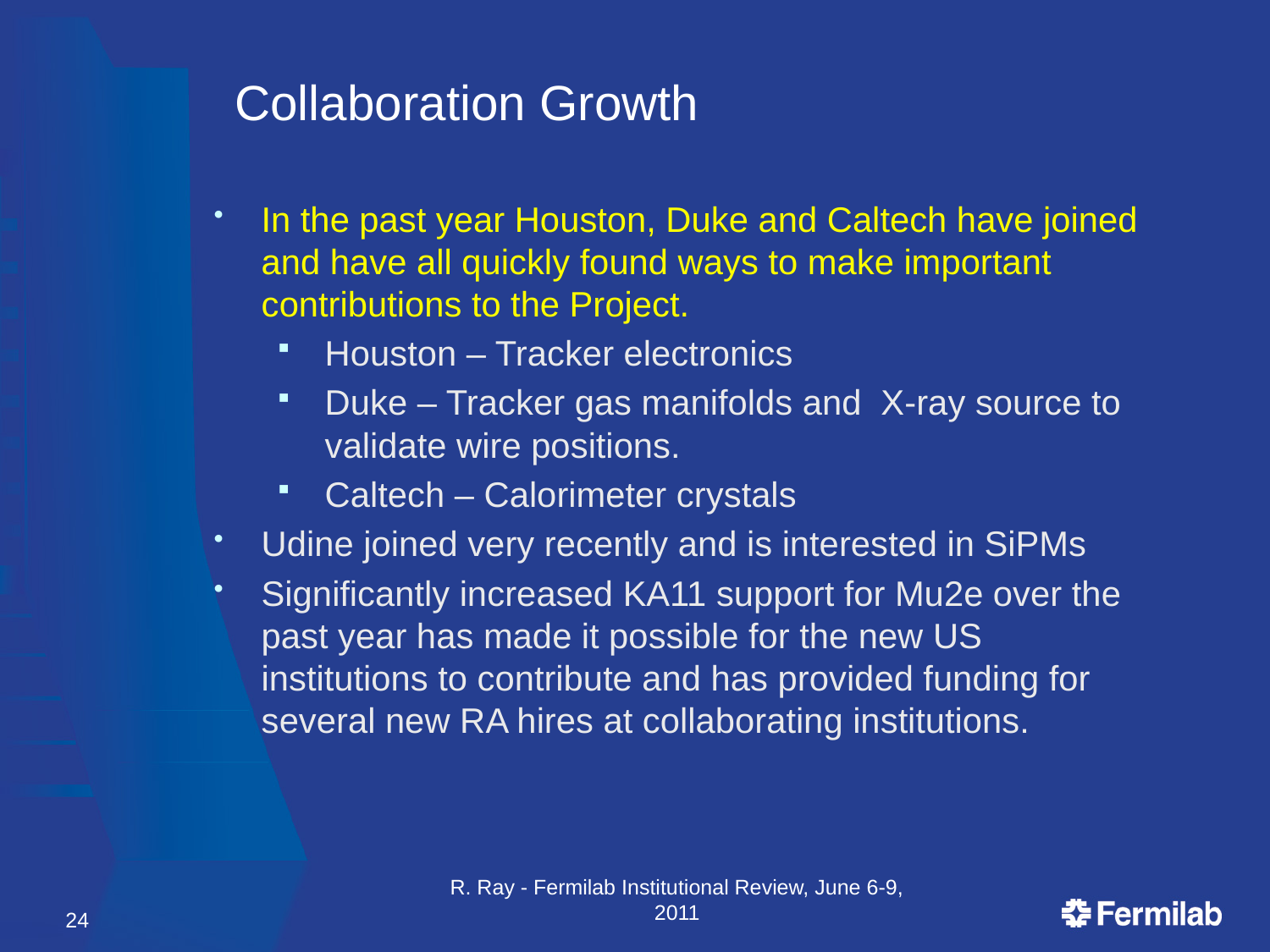

# Collaboration Growth
In the past year Houston, Duke and Caltech have joined and have all quickly found ways to make important contributions to the Project.
Houston – Tracker electronics
Duke – Tracker gas manifolds and  X-ray source to validate wire positions.
Caltech – Calorimeter crystals
Udine joined very recently and is interested in SiPMs
Significantly increased KA11 support for Mu2e over the past year has made it possible for the new US institutions to contribute and has provided funding for several new RA hires at collaborating institutions.

R. Ray - Fermilab Institutional Review, June 6-9, 2011
24